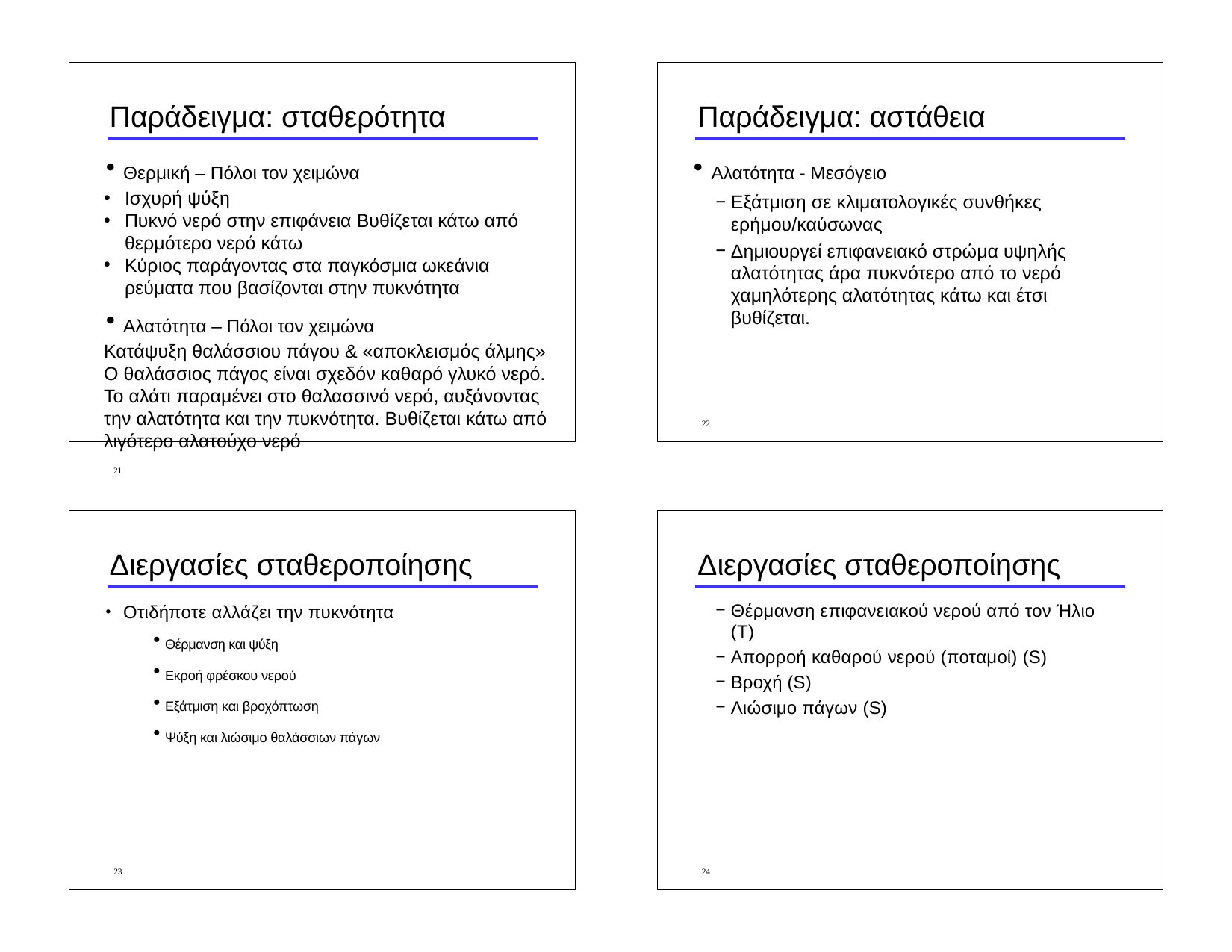

Παράδειγμα: σταθερότητα
Παράδειγμα: αστάθεια

Θερμική – Πόλοι τον χειμώνα
Ισχυρή ψύξη
Πυκνό νερό στην επιφάνεια Βυθίζεται κάτω από θερμότερο νερό κάτω
Κύριος παράγοντας στα παγκόσμια ωκεάνια ρεύματα που βασίζονται στην πυκνότητα
Αλατότητα – Πόλοι τον χειμώνα
Κατάψυξη θαλάσσιου πάγου & «αποκλεισμός άλμης» Ο θαλάσσιος πάγος είναι σχεδόν καθαρό γλυκό νερό. Το αλάτι παραμένει στο θαλασσινό νερό, αυξάνοντας την αλατότητα και την πυκνότητα. Βυθίζεται κάτω από λιγότερο αλατούχο νερό
21
Αλατότητα - Μεσόγειο
Εξάτμιση σε κλιματολογικές συνθήκες ερήμου/καύσωνας
Δημιουργεί επιφανειακό στρώμα υψηλής αλατότητας άρα πυκνότερο από το νερό χαμηλότερης αλατότητας κάτω και έτσι βυθίζεται.

22

Διεργασίες σταθεροποίησης
Διεργασίες σταθεροποίησης

Οτιδήποτε αλλάζει την πυκνότητα
Θέρμανση και ψύξη
Εκροή φρέσκου νερού
Εξάτμιση και βροχόπτωση
Ψύξη και λιώσιμο θαλάσσιων πάγων
Θέρμανση επιφανειακού νερού από τον Ήλιο (T)
Απορροή καθαρού νερού (ποταμοί) (S)
Βροχή (S)
Λιώσιμο πάγων (S)
23
24